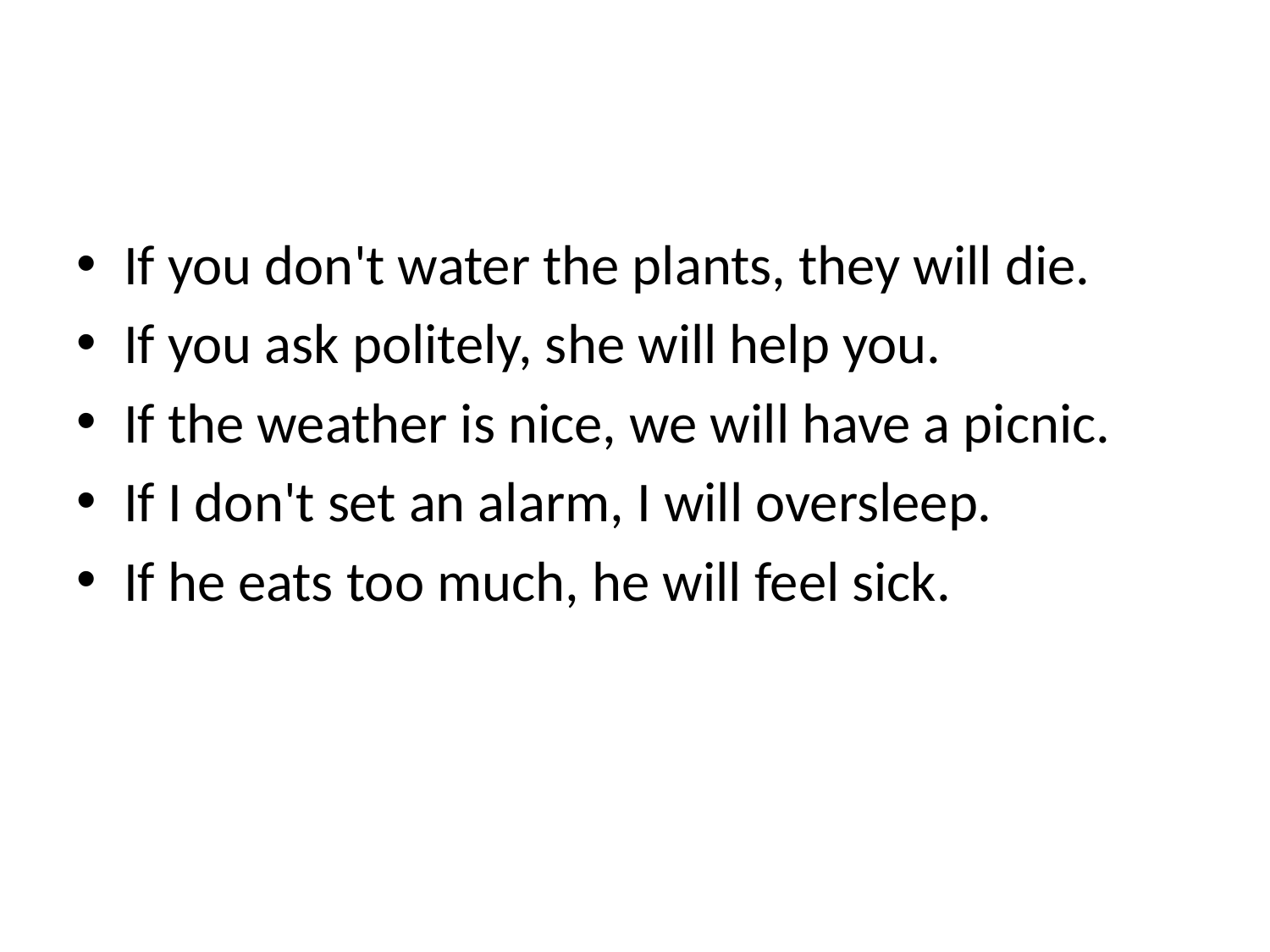

#
If you don't water the plants, they will die.
If you ask politely, she will help you.
If the weather is nice, we will have a picnic.
If I don't set an alarm, I will oversleep.
If he eats too much, he will feel sick.